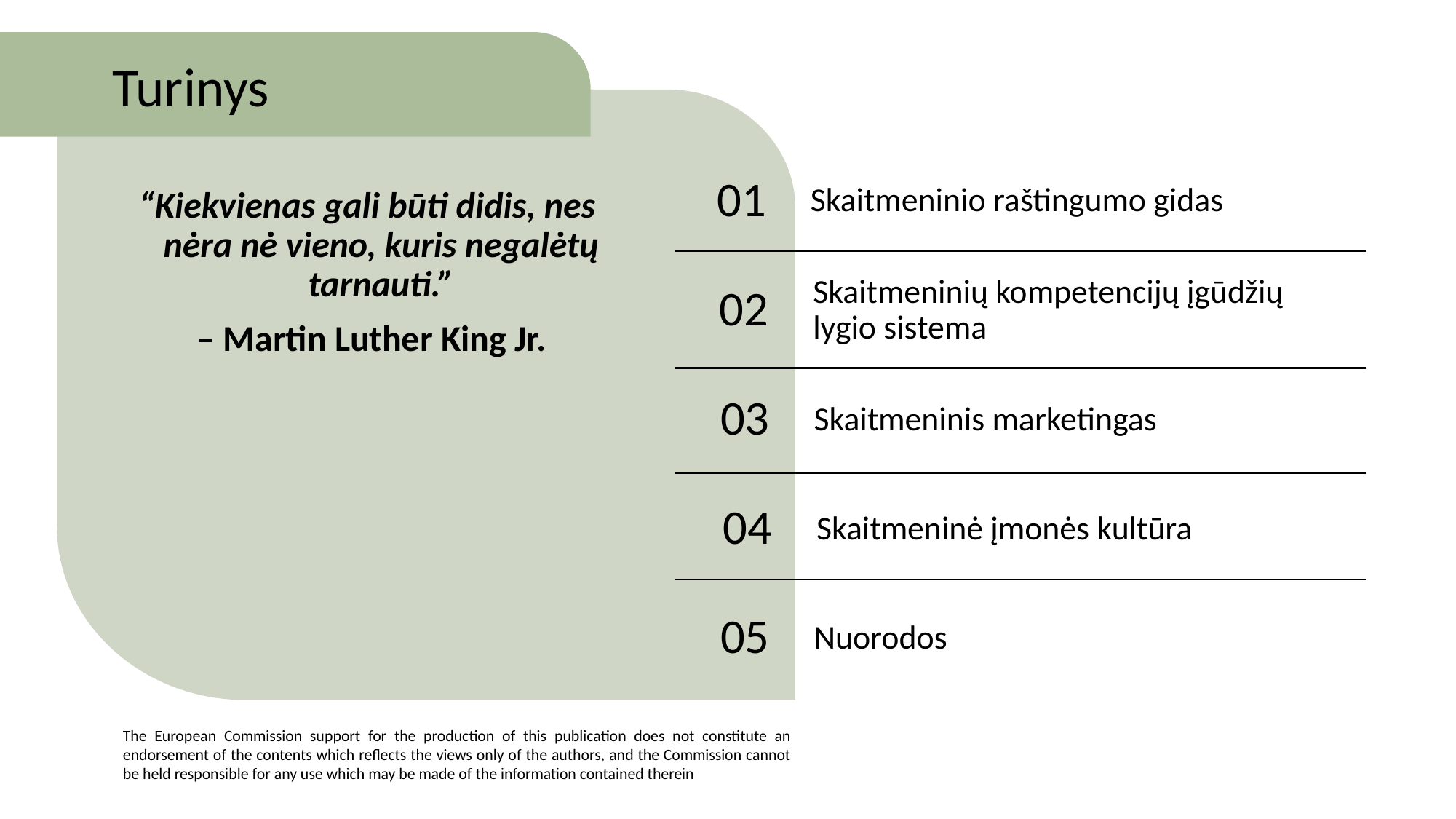

Turinys
01
Skaitmeninio raštingumo gidas
“Kiekvienas gali būti didis, nes nėra nė vieno, kuris negalėtų tarnauti.”
 – Martin Luther King Jr.
02
Skaitmeninių kompetencijų įgūdžių lygio sistema
03
Skaitmeninis marketingas
04
Skaitmeninė įmonės kultūra
05
Nuorodos